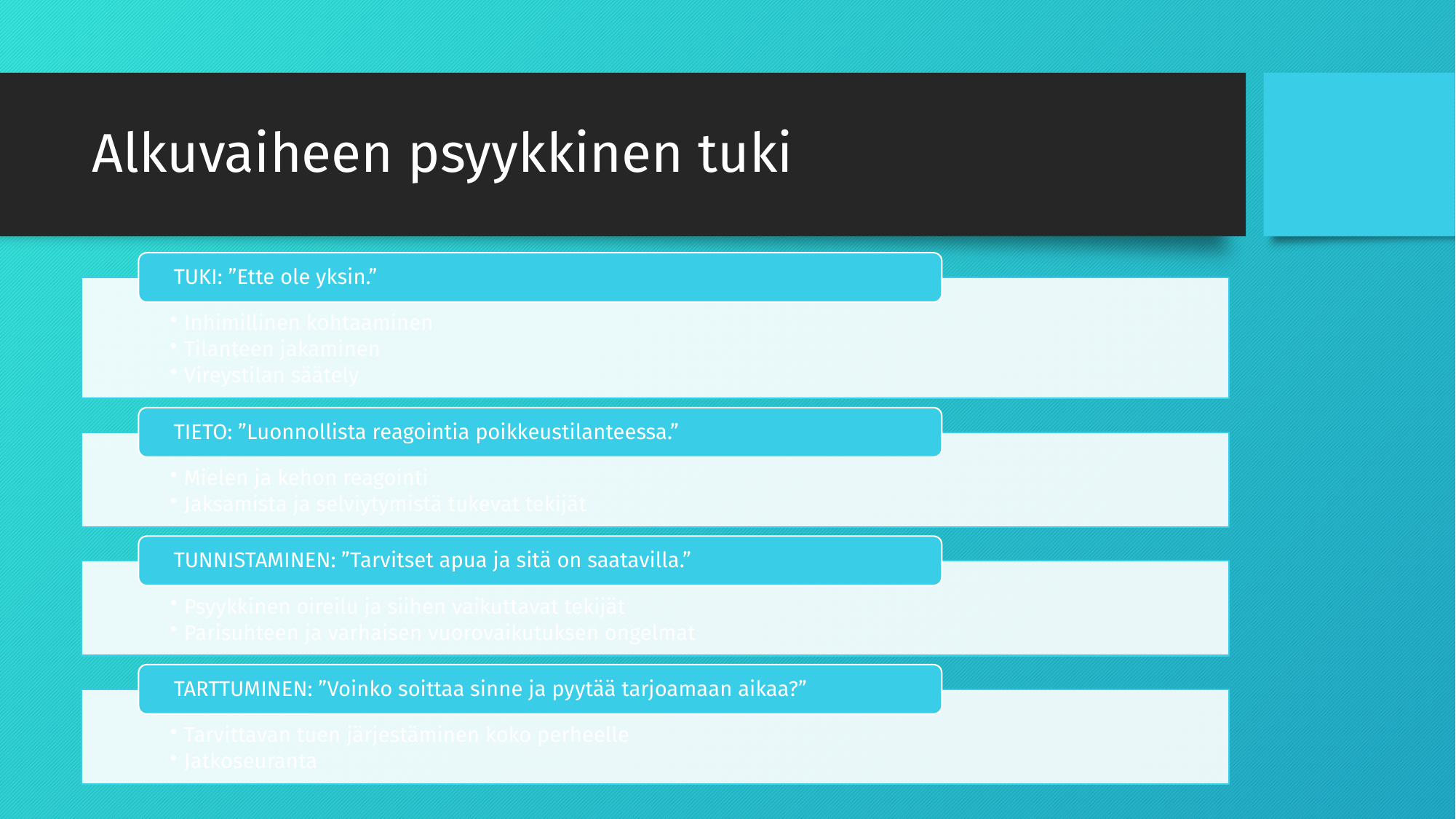

# Alkuvaiheen psyykkinen tuki
Inhimillinen kohtaaminen
Tilanteen jakaminen
Vireystilan säätely
TUKI: ”Ette ole yksin.”
Mielen ja kehon reagointi
Jaksamista ja selviytymistä tukevat tekijät
TIETO: ”Luonnollista reagointia poikkeustilanteessa.”
Psyykkinen oireilu ja siihen vaikuttavat tekijät
Parisuhteen ja varhaisen vuorovaikutuksen ongelmat
TUNNISTAMINEN: ”Tarvitset apua ja sitä on saatavilla.”
Tarvittavan tuen järjestäminen koko perheelle
Jatkoseuranta
TARTTUMINEN: ”Voinko soittaa sinne ja pyytää tarjoamaan aikaa?”